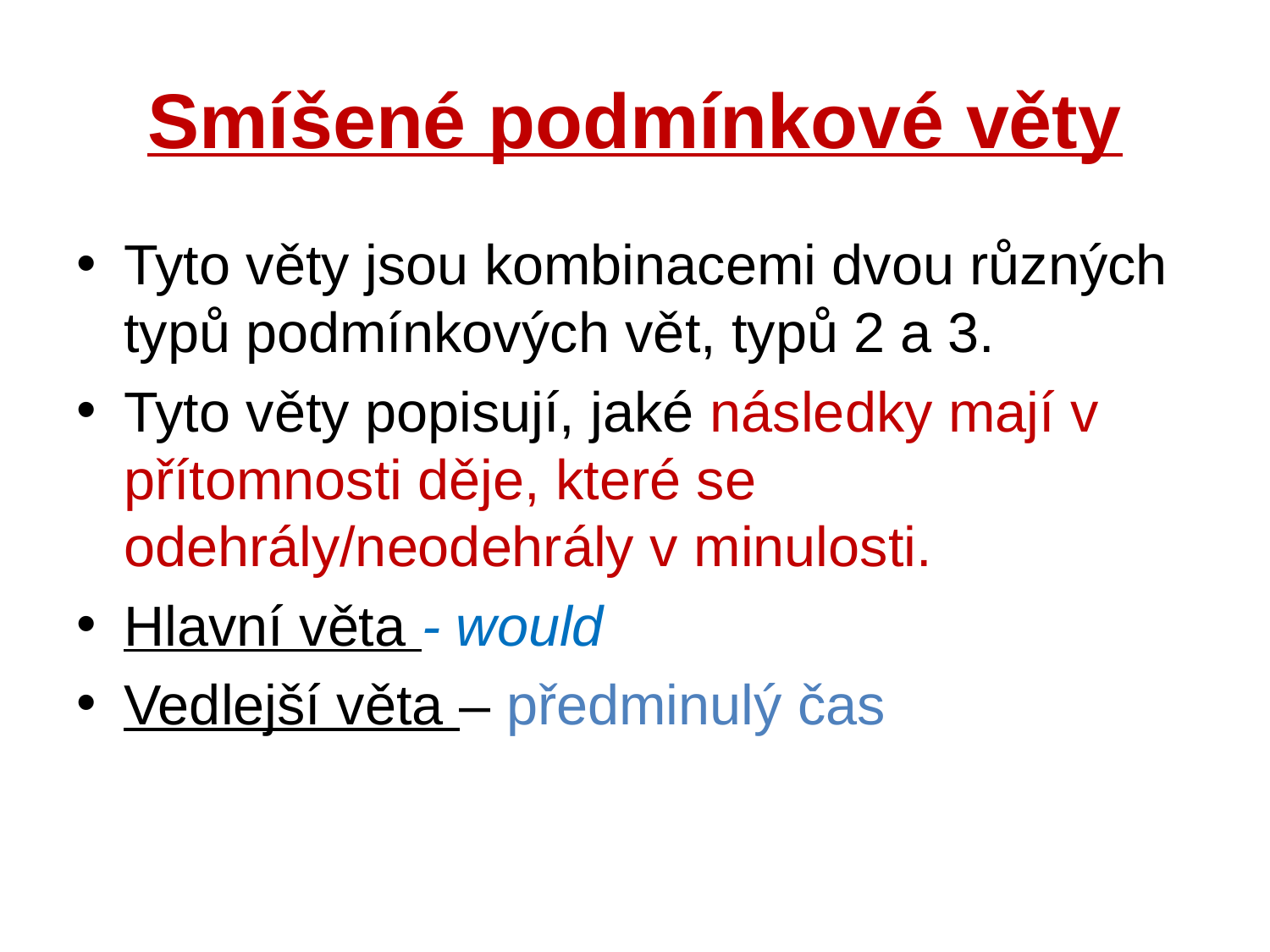

# Smíšené podmínkové věty
Tyto věty jsou kombinacemi dvou různých typů podmínkových vět, typů 2 a 3.
Tyto věty popisují, jaké následky mají v přítomnosti děje, které se odehrály/neodehrály v minulosti.
Hlavní věta - would
Vedlejší věta – předminulý čas